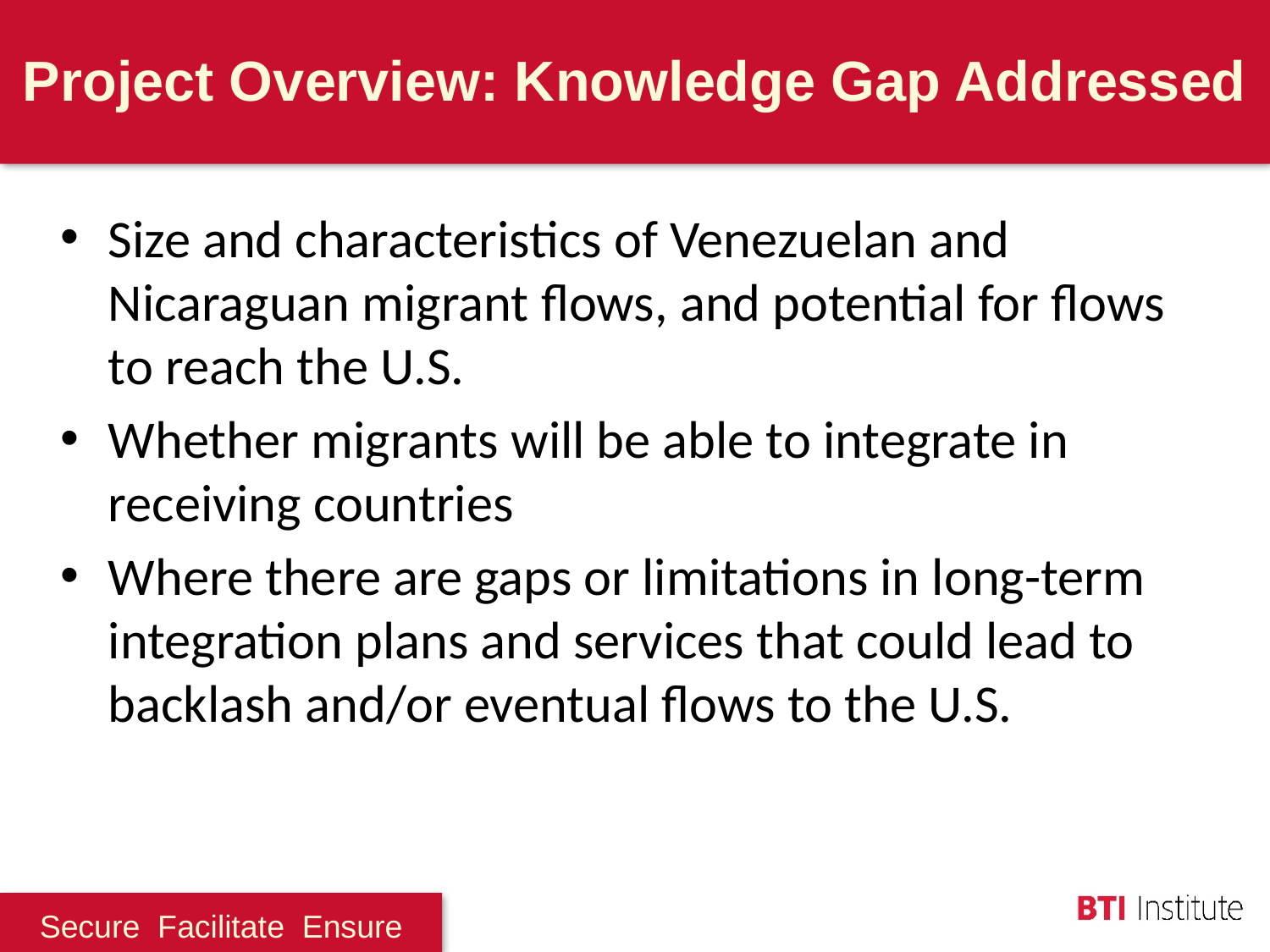

Project Overview: Knowledge Gap Addressed

Size and characteristics of Venezuelan and Nicaraguan migrant flows, and potential for flows to reach the U.S.
Whether migrants will be able to integrate in receiving countries
Where there are gaps or limitations in long-term integration plans and services that could lead to backlash and/or eventual flows to the U.S.